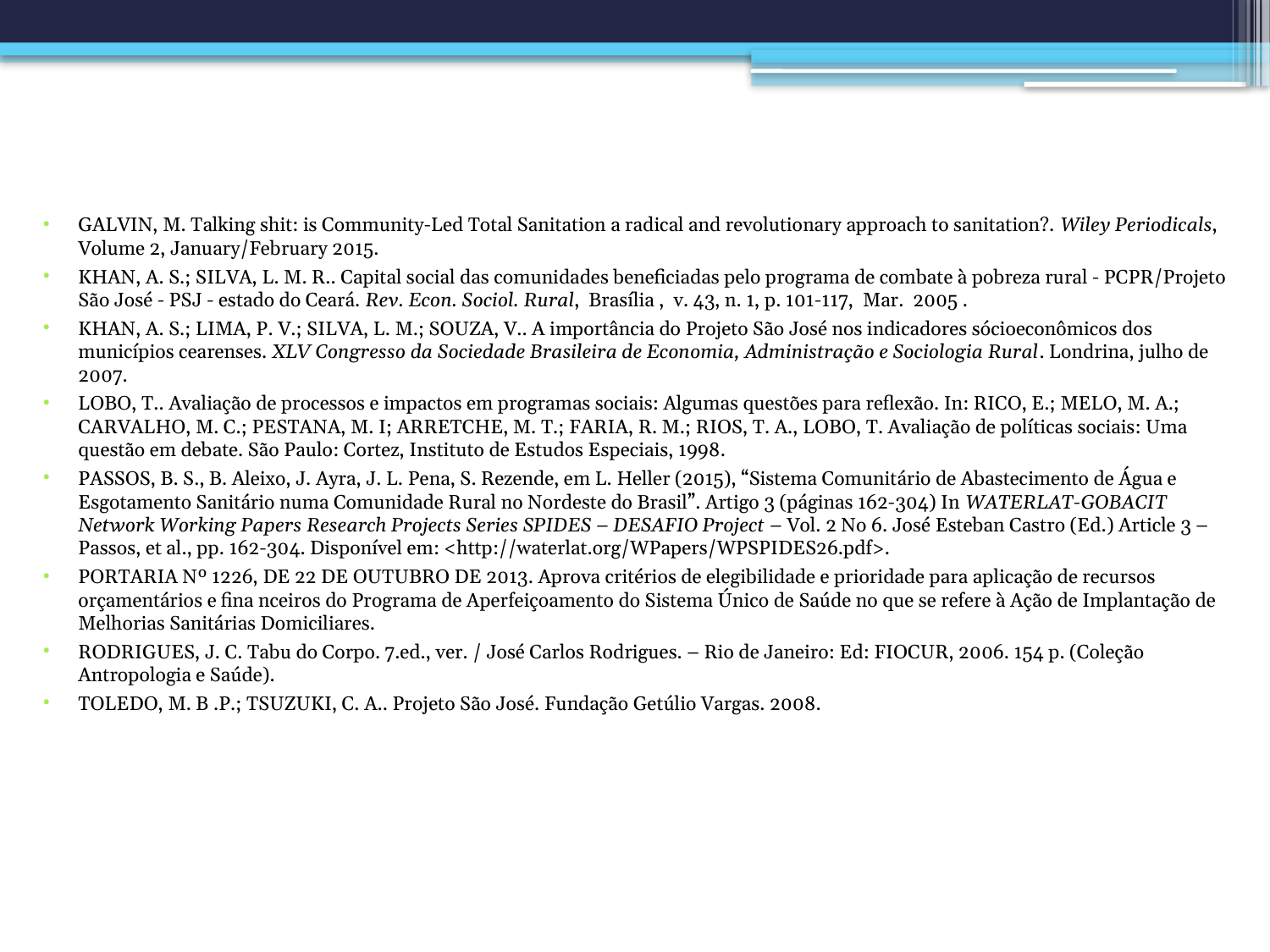

GALVIN, M. Talking shit: is Community-Led Total Sanitation a radical and revolutionary approach to sanitation?. Wiley Periodicals, Volume 2, January/February 2015.
KHAN, A. S.; SILVA, L. M. R.. Capital social das comunidades beneficiadas pelo programa de combate à pobreza rural - PCPR/Projeto São José - PSJ - estado do Ceará. Rev. Econ. Sociol. Rural,  Brasília ,  v. 43, n. 1, p. 101-117,  Mar.  2005 .
KHAN, A. S.; LIMA, P. V.; SILVA, L. M.; SOUZA, V.. A importância do Projeto São José nos indicadores sócioeconômicos dos municípios cearenses. XLV Congresso da Sociedade Brasileira de Economia, Administração e Sociologia Rural. Londrina, julho de 2007.
LOBO, T.. Avaliação de processos e impactos em programas sociais: Algumas questões para reflexão. In: RICO, E.; MELO, M. A.; CARVALHO, M. C.; PESTANA, M. I; ARRETCHE, M. T.; FARIA, R. M.; RIOS, T. A., LOBO, T. Avaliação de políticas sociais: Uma questão em debate. São Paulo: Cortez, Instituto de Estudos Especiais, 1998.
PASSOS, B. S., B. Aleixo, J. Ayra, J. L. Pena, S. Rezende, em L. Heller (2015), “Sistema Comunitário de Abastecimento de Água e Esgotamento Sanitário numa Comunidade Rural no Nordeste do Brasil”. Artigo 3 (páginas 162-304) In WATERLAT-GOBACIT Network Working Papers Research Projects Series SPIDES – DESAFIO Project – Vol. 2 No 6. José Esteban Castro (Ed.) Article 3 – Passos, et al., pp. 162-304. Disponível em: <http://waterlat.org/WPapers/WPSPIDES26.pdf>.
PORTARIA Nº 1226, DE 22 DE OUTUBRO DE 2013. Aprova critérios de elegibilidade e prioridade para aplicação de recursos orçamentários e fina nceiros do Programa de Aperfeiçoamento do Sistema Único de Saúde no que se refere à Ação de Implantação de Melhorias Sanitárias Domiciliares.
RODRIGUES, J. C. Tabu do Corpo. 7.ed., ver. / José Carlos Rodrigues. – Rio de Janeiro: Ed: FIOCUR, 2006. 154 p. (Coleção Antropologia e Saúde).
TOLEDO, M. B .P.; TSUZUKI, C. A.. Projeto São José. Fundação Getúlio Vargas. 2008.